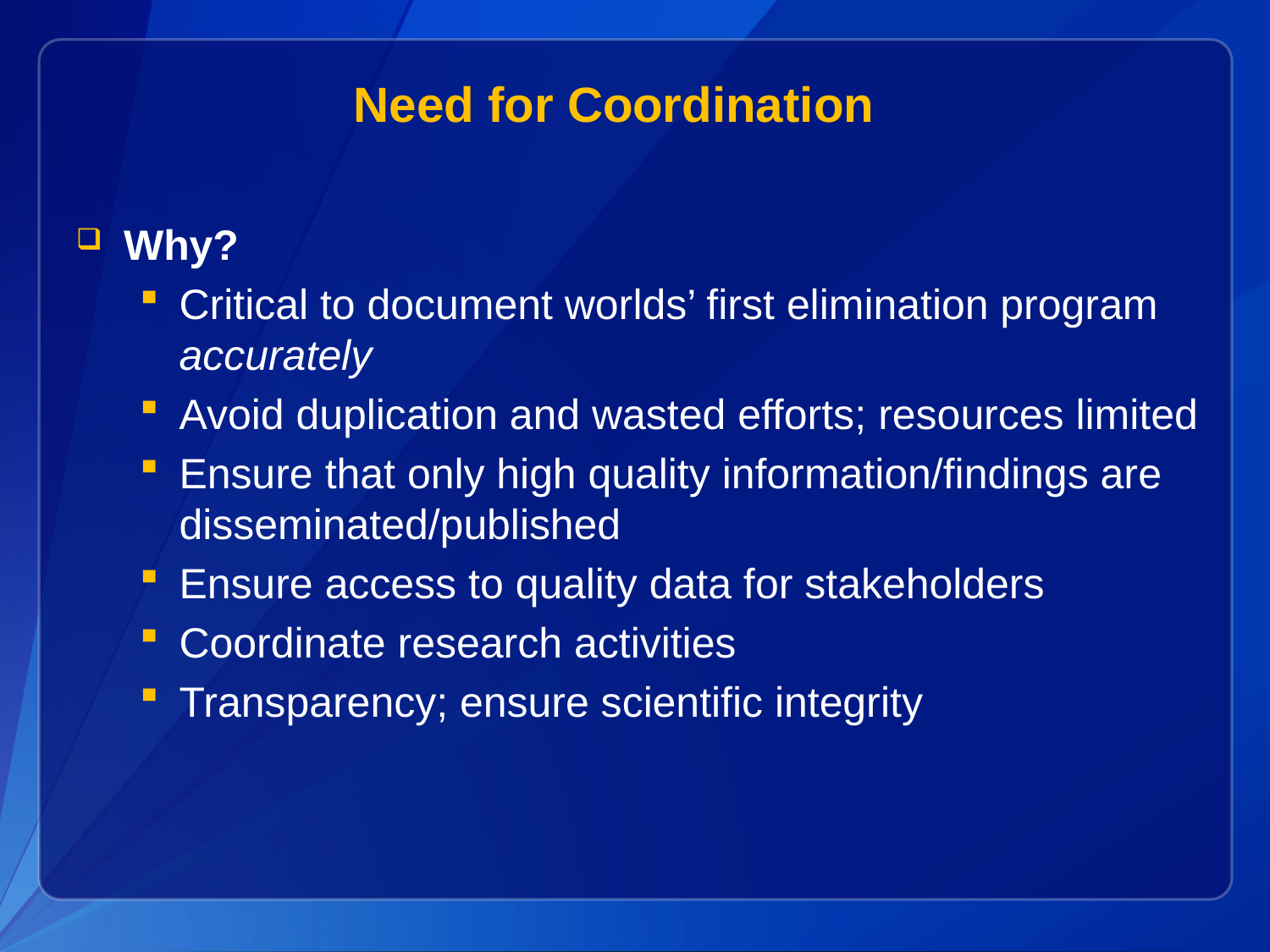

# Need for Coordination
Why?
Critical to document worlds’ first elimination program accurately
Avoid duplication and wasted efforts; resources limited
Ensure that only high quality information/findings are  disseminated/published
Ensure access to quality data for stakeholders
Coordinate research activities
Transparency; ensure scientific integrity